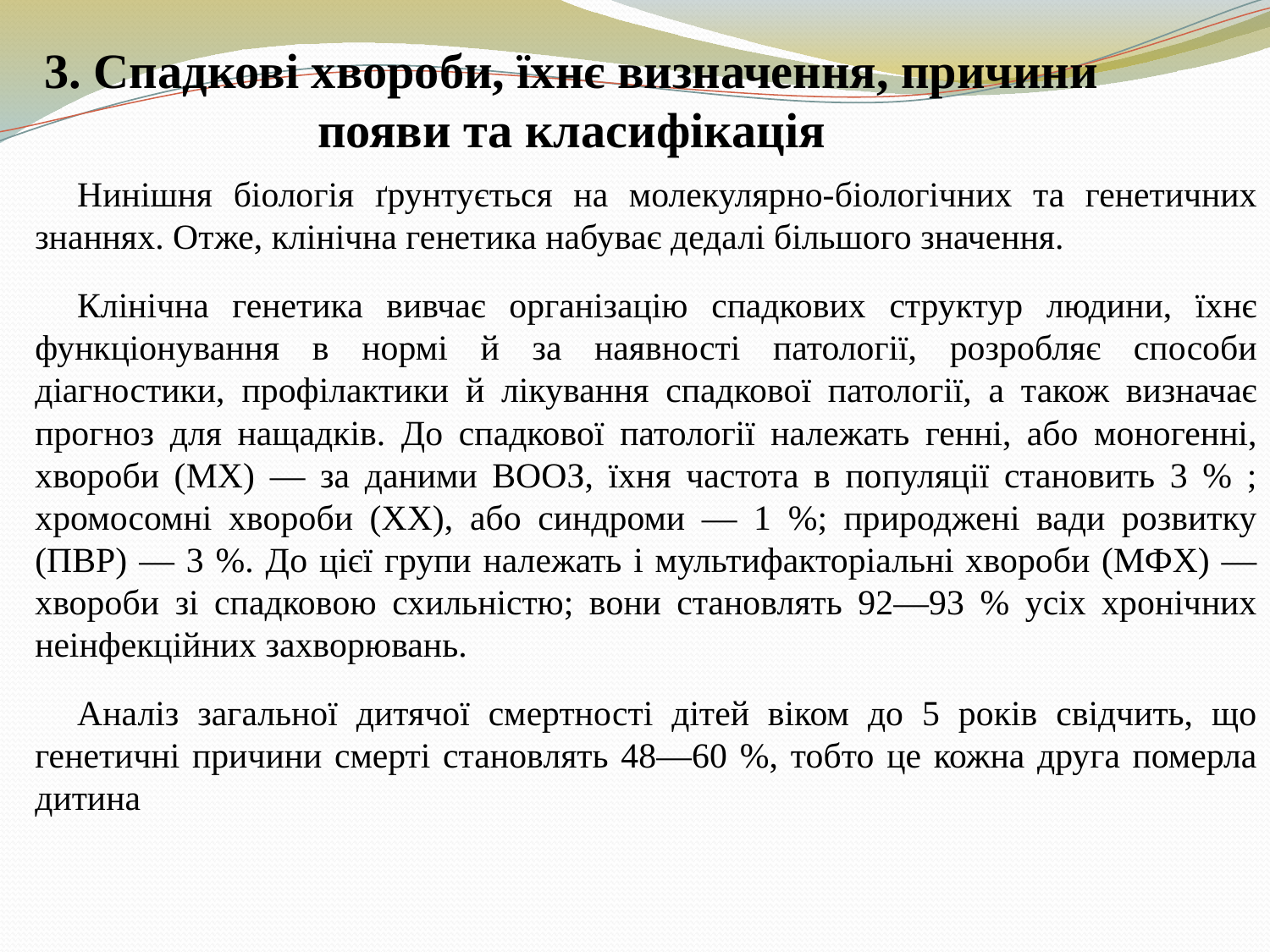

3. Спадкові хвороби, їхнє визначення, причини появи та класифікація
Нинішня біологія ґрунтується на молекулярно-біологічних та генетичних знаннях. Отже, клінічна генетика набуває дедалі більшого значення.
Клінічна генетика вивчає організацію спадкових структур людини, їхнє функціонування в нормі й за наявності патології, розробляє способи діагностики, профілактики й лікування спадкової патології, а також визначає прогноз для нащадків. До спадкової патології належать генні, або моногенні, хвороби (МХ) — за даними ВООЗ, їхня частота в популяції становить 3 % ; хромосомні хвороби (XX), або синдроми — 1 %; природжені вади розвитку (ПВР) — 3 %. До цієї групи належать і мультифакторіальні хвороби (МФХ) — хвороби зі спадковою схильністю; вони становлять 92—93 % усіх хронічних неінфекційних захворювань.
Аналіз загальної дитячої смертності дітей віком до 5 років свідчить, що генетичні причини смерті становлять 48—60 %, тобто це кожна друга померла дитина

.